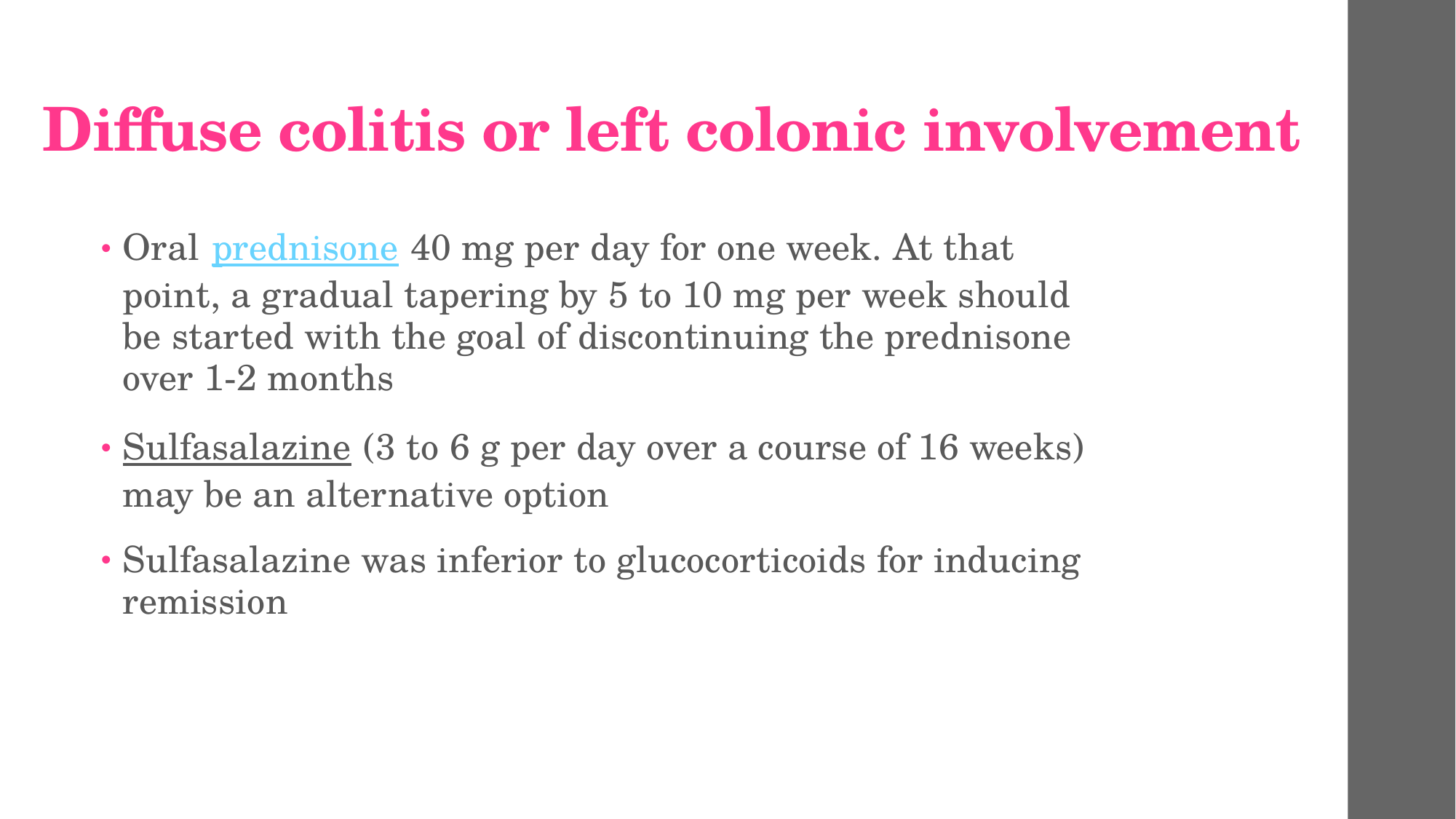

# Diffuse colitis or left colonic involvement
Oral prednisone 40 mg per day for one week. At that point, a gradual tapering by 5 to 10 mg per week should be started with the goal of discontinuing the prednisone over 1-2 months
Sulfasalazine (3 to 6 g per day over a course of 16 weeks) may be an alternative option
Sulfasalazine was inferior to glucocorticoids for inducing remission